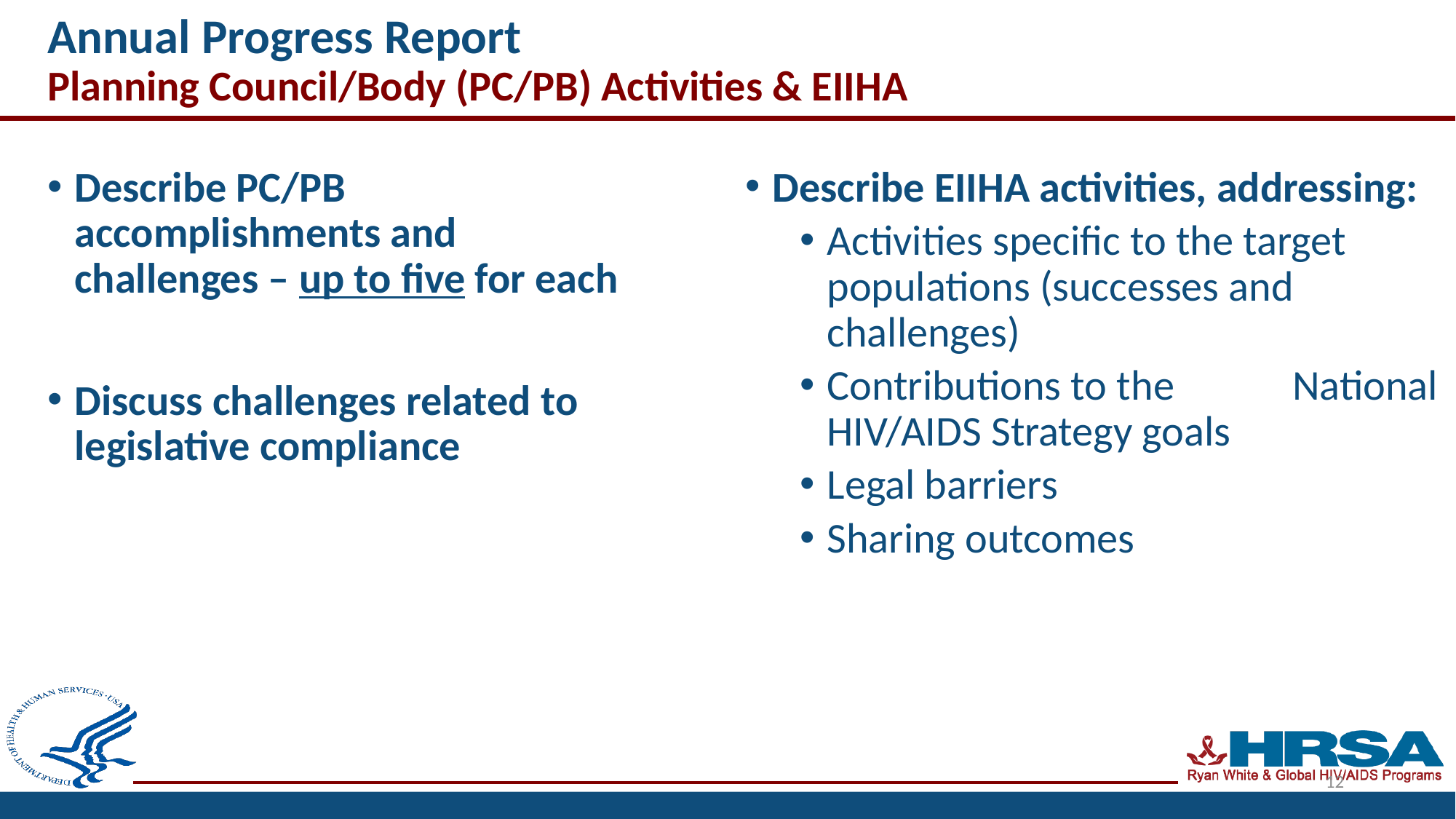

# Annual Progress Report Planning Council/Body (PC/PB) Activities & EIIHA
Describe PC/PB accomplishments and challenges – up to five for each

Discuss challenges related to legislative compliance

Describe EIIHA activities, addressing:
Activities specific to the target populations (successes and challenges)
Contributions to the 	   National HIV/AIDS Strategy goals
Legal barriers
Sharing outcomes
12